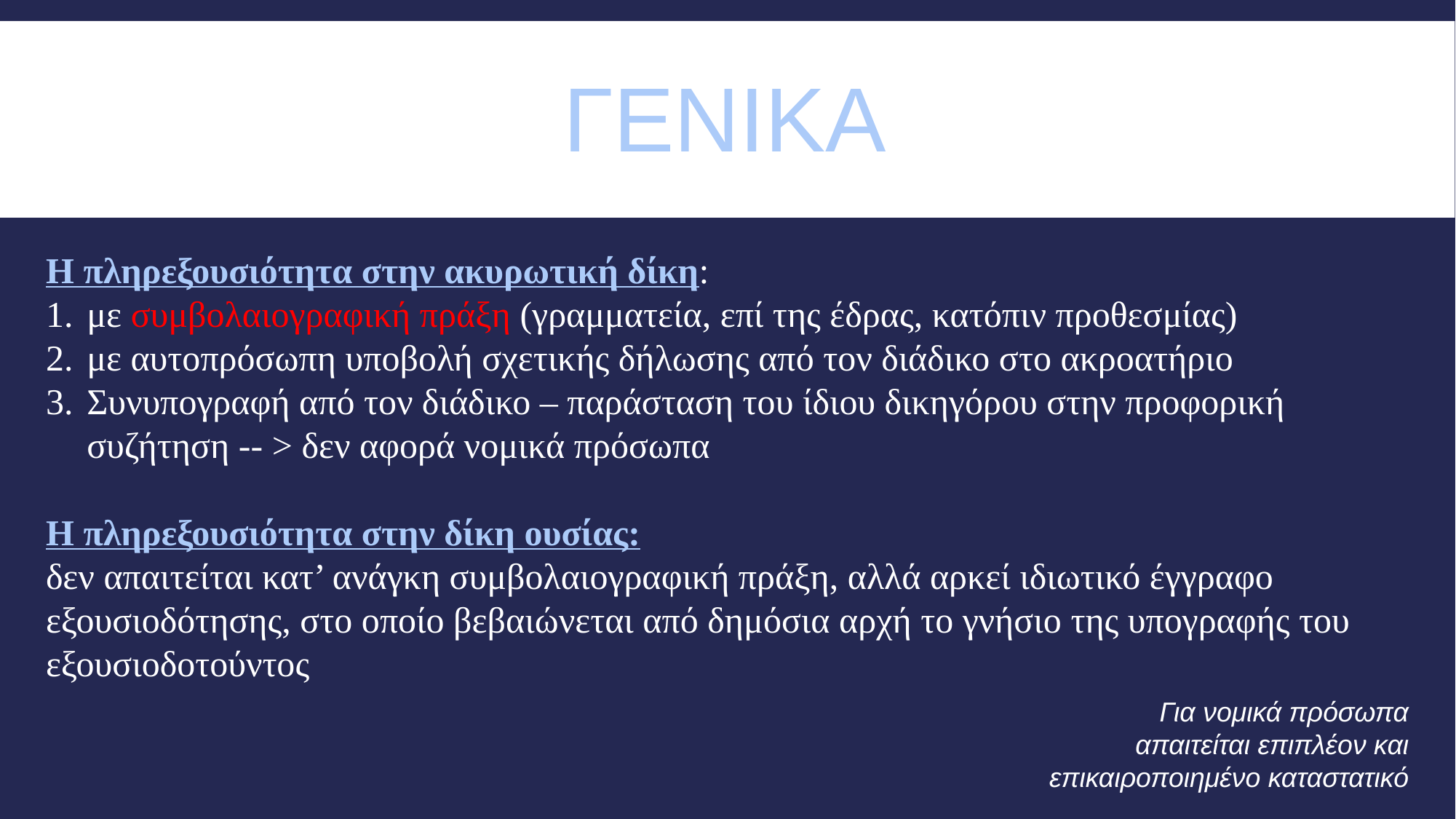

# Γενικα
Η πληρεξουσιότητα στην ακυρωτική δίκη:
με συμβολαιογραφική πράξη (γραμματεία, επί της έδρας, κατόπιν προθεσμίας)
με αυτοπρόσωπη υποβολή σχετικής δήλωσης από τον διάδικο στο ακροατήριο
Συνυπογραφή από τον διάδικο – παράσταση του ίδιου δικηγόρου στην προφορική συζήτηση -- > δεν αφορά νομικά πρόσωπα

Η πληρεξουσιότητα στην δίκη ουσίας:
δεν απαιτείται κατ’ ανάγκη συμβολαιογραφική πράξη, αλλά αρκεί ιδιωτικό έγγραφο εξουσιοδότησης, στο οποίο βεβαιώνεται από δημόσια αρχή το γνήσιο της υπογραφής του εξουσιοδοτούντος

Για νομικά πρόσωπα απαιτείται επιπλέον και επικαιροποιημένο καταστατικό